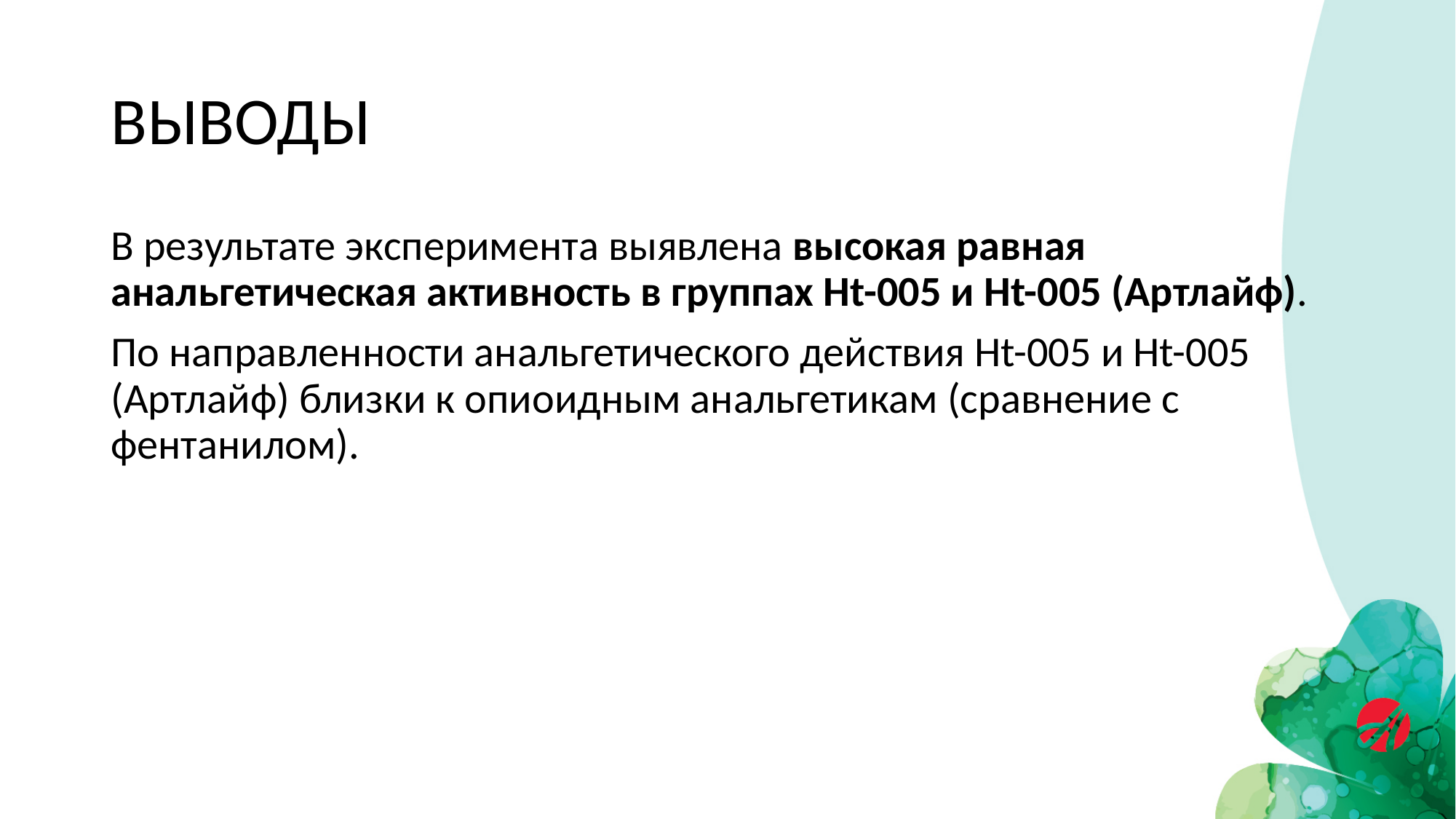

# ВЫВОДЫ
В результате эксперимента выявлена высокая равная анальгетическая активность в группах Ht-005 и Ht-005 (Артлайф).
По направленности анальгетического действия Ht-005 и Ht-005 (Артлайф) близки к опиоидным анальгетикам (сравнение с фентанилом).